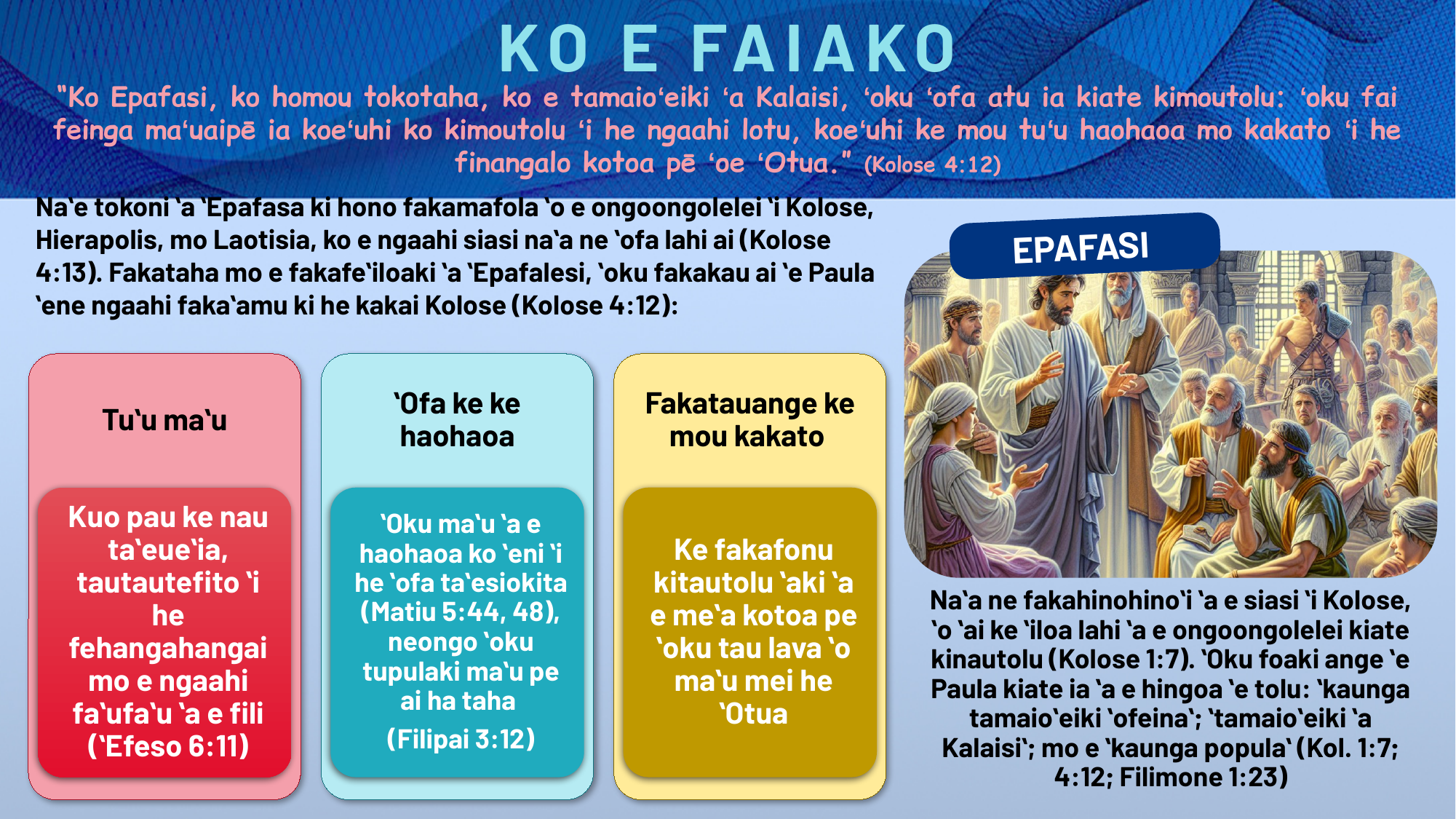

KO E FAIAKO
“Ko Epafasi, ko homou tokotaha, ko e tamaioʻeiki ʻa Kalaisi, ʻoku ʻofa atu ia kiate kimoutolu: ʻoku fai feinga maʻuaipē ia koeʻuhi ko kimoutolu ʻi he ngaahi lotu, koeʻuhi ke mou tuʻu haohaoa mo kakato ʻi he finangalo kotoa pē ʻoe ʻOtua.” (Kolose 4:12)
Naʻe tokoni ʻa ʻEpafasa ki hono fakamafola ʻo e ongoongolelei ʻi Kolose, Hierapolis, mo Laotisia, ko e ngaahi siasi naʻa ne ʻofa lahi ai (Kolose 4:13). Fakataha mo e fakafeʻiloaki ʻa ʻEpafalesi, ʻoku fakakau ai ʻe Paula ʻene ngaahi fakaʻamu ki he kakai Kolose (Kolose 4:12):
Naʻa ne fakahinohinoʻi ʻa e siasi ʻi Kolose, ʻo ʻai ke ʻiloa lahi ʻa e ongoongolelei kiate kinautolu (Kolose 1:7). ʻOku foaki ange ʻe Paula kiate ia ʻa e hingoa ʻe tolu: ʻkaunga tamaioʻeiki ʻofeinaʻ; ʻtamaioʻeiki ʻa Kalaisiʻ; mo e ʻkaunga populaʻ (Kol. 1:7; 4:12; Filimone 1:23)
EPAFASI
Tuʻu maʻu
Kuo pau ke nau taʻeueʻia, tautautefito ʻi he fehangahangai mo e ngaahi faʻufaʻu ʻa e fili (ʻEfeso 6:11)
ʻOfa ke ke haohaoa
ʻOku maʻu ʻa e haohaoa ko ʻeni ʻi he ʻofa taʻesiokita (Matiu 5:44, 48), neongo ʻoku tupulaki maʻu pe ai ha taha
(Filipai 3:12)
Fakatauange ke mou kakato
Ke fakafonu kitautolu ʻaki ʻa e meʻa kotoa pe ʻoku tau lava ʻo maʻu mei he ʻOtua